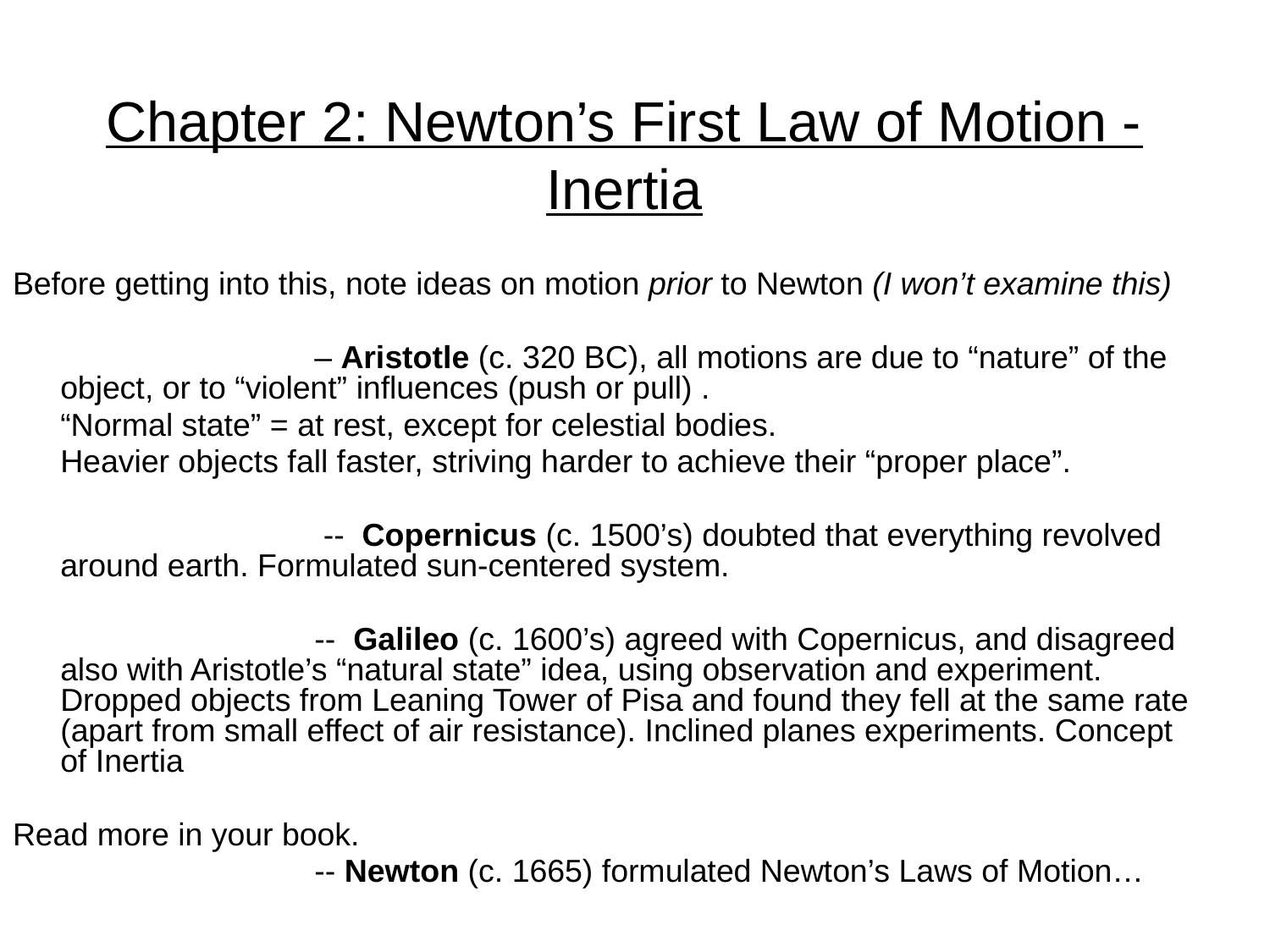

# Chapter 2: Newton’s First Law of Motion - Inertia
Before getting into this, note ideas on motion prior to Newton (I won’t examine this)

			– Aristotle (c. 320 BC), all motions are due to “nature” of the object, or to “violent” influences (push or pull) .
	“Normal state” = at rest, except for celestial bodies.
	Heavier objects fall faster, striving harder to achieve their “proper place”.

			 --  Copernicus (c. 1500’s) doubted that everything revolved around earth. Formulated sun-centered system.

			--  Galileo (c. 1600’s) agreed with Copernicus, and disagreed  also with Aristotle’s “natural state” idea, using observation and experiment. Dropped objects from Leaning Tower of Pisa and found they fell at the same rate (apart from small effect of air resistance). Inclined planes experiments. Concept of Inertia

Read more in your book.
			-- Newton (c. 1665) formulated Newton’s Laws of Motion…